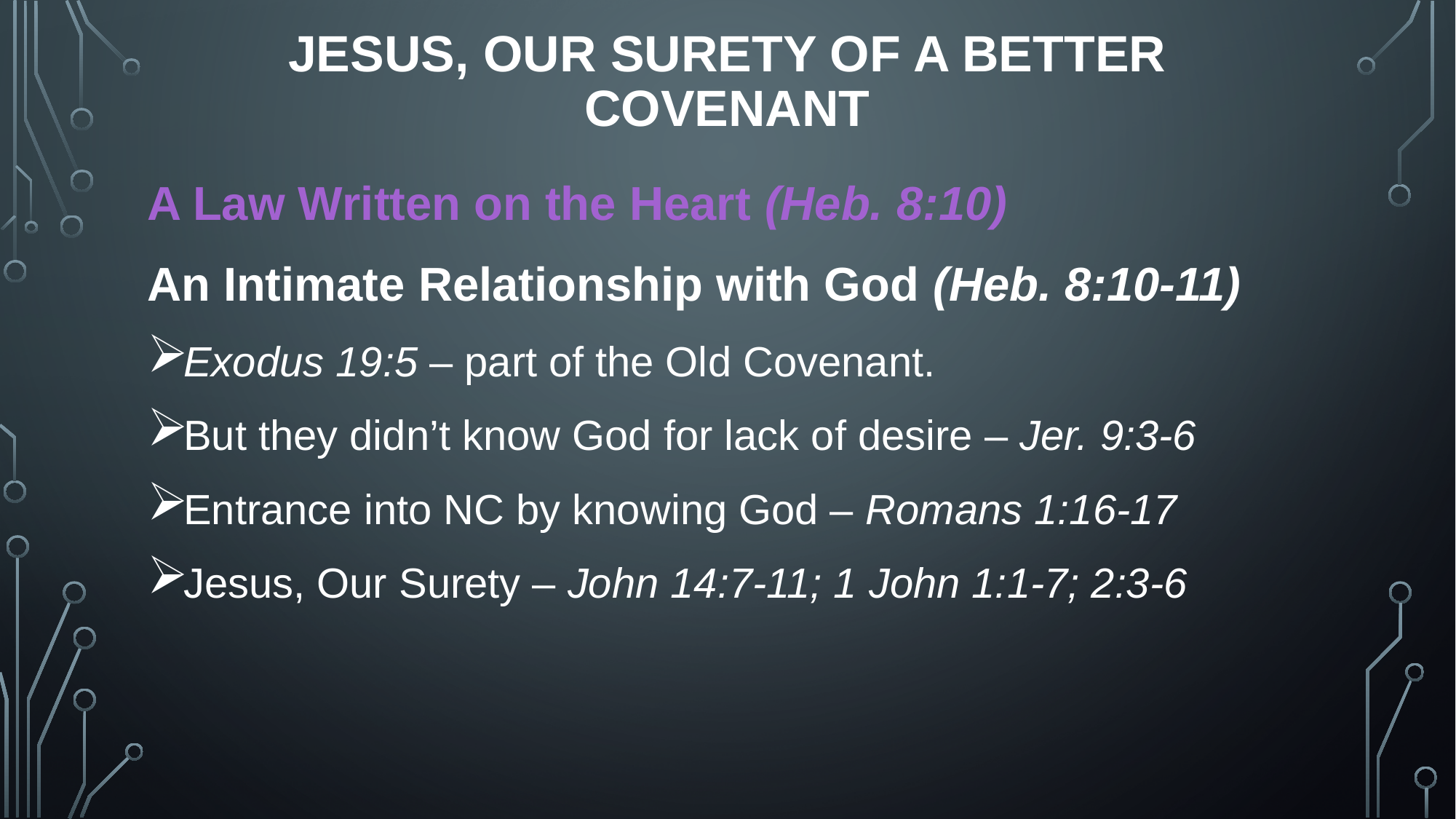

# Jesus, Our Surety of a Better Covenant
A Law Written on the Heart (Heb. 8:10)
An Intimate Relationship with God (Heb. 8:10-11)
Exodus 19:5 – part of the Old Covenant.
But they didn’t know God for lack of desire – Jer. 9:3-6
Entrance into NC by knowing God – Romans 1:16-17
Jesus, Our Surety – John 14:7-11; 1 John 1:1-7; 2:3-6